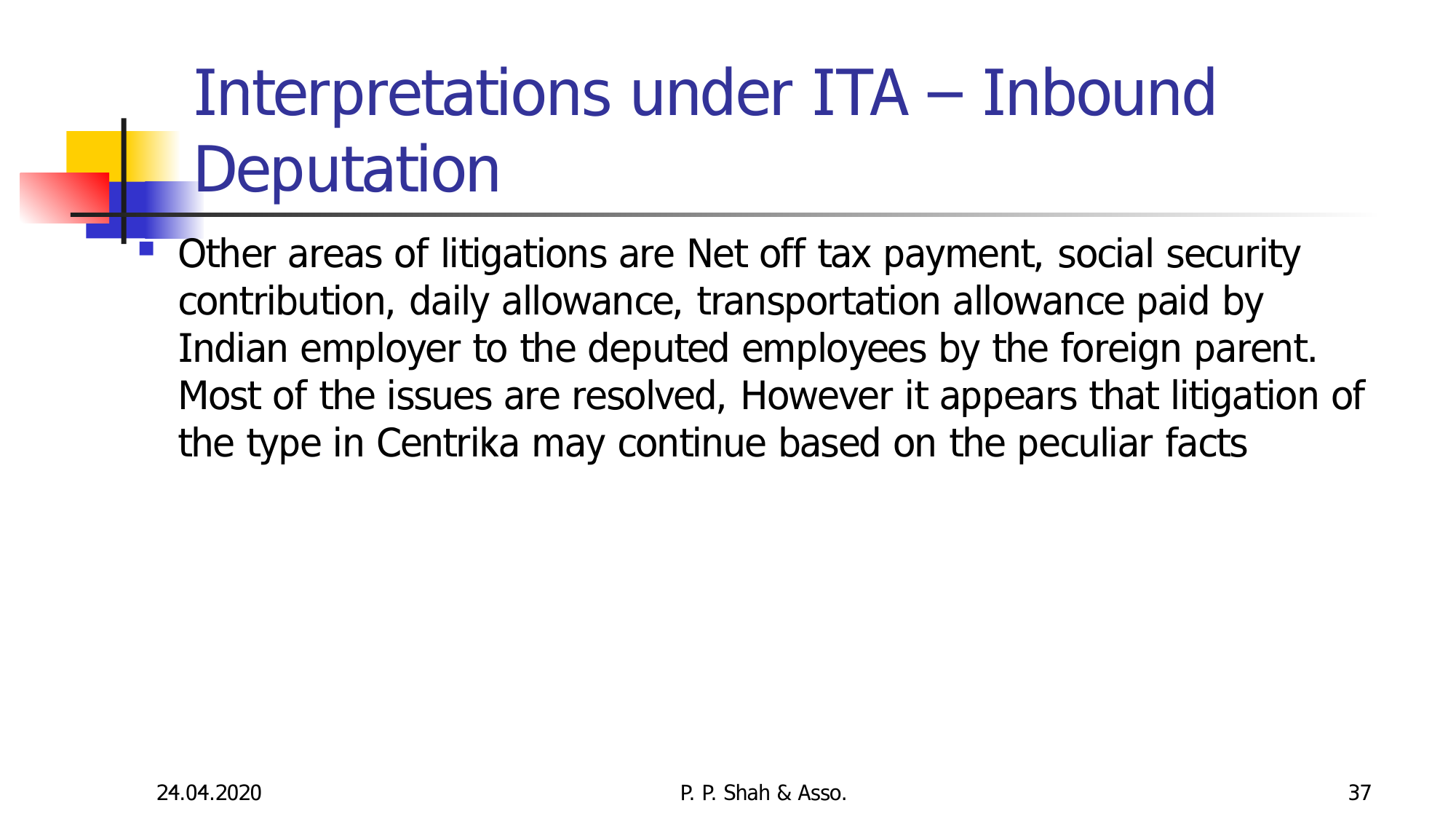

# Interpretations under ITA – Inbound Deputation

Other areas of litigations are Net off tax payment, social security contribution, daily allowance, transportation allowance paid by Indian employer to the deputed employees by the foreign parent. Most of the issues are resolved, However it appears that litigation of the type in Centrika may continue based on the peculiar facts
24.04.2020
P. P. Shah & Asso.
37